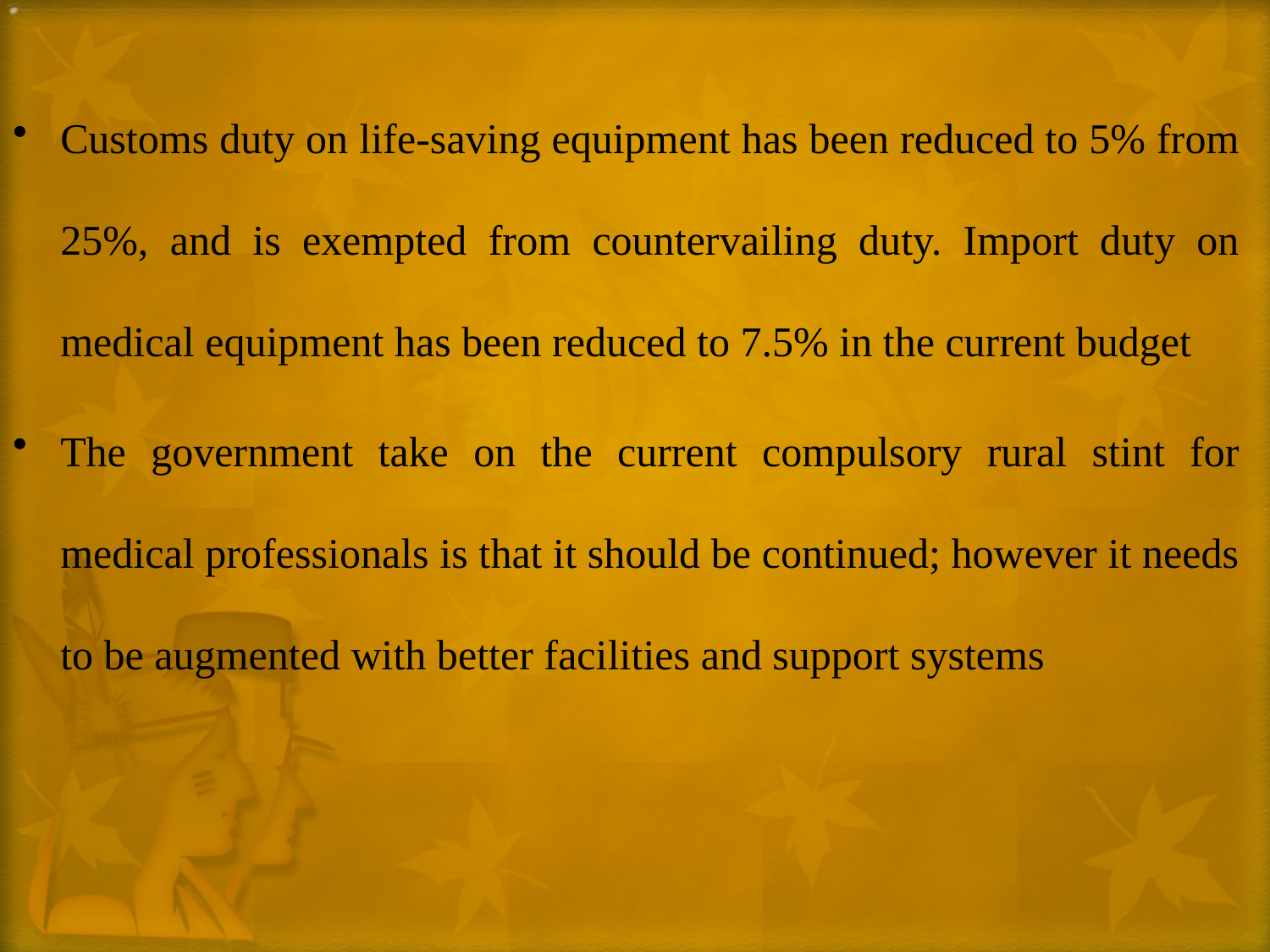

Customs duty on life-saving equipment has been reduced to 5% from 25%, and is exempted from countervailing duty. Import duty on medical equipment has been reduced to 7.5% in the current budget
The government take on the current compulsory rural stint for medical professionals is that it should be continued; however it needs to be augmented with better facilities and support systems